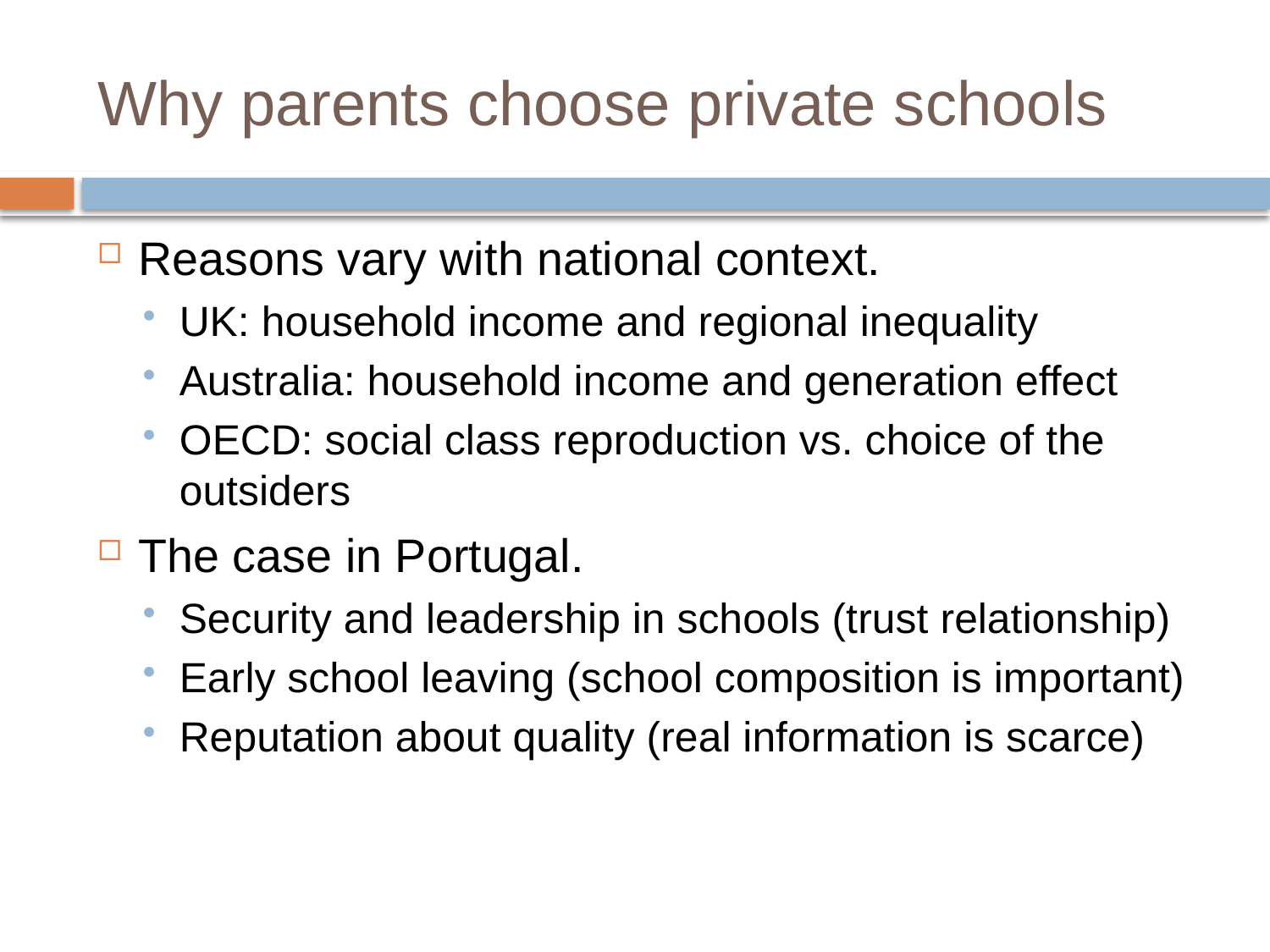

# Why parents choose private schools
Reasons vary with national context.
UK: household income and regional inequality
Australia: household income and generation effect
OECD: social class reproduction vs. choice of the outsiders
The case in Portugal.
Security and leadership in schools (trust relationship)
Early school leaving (school composition is important)
Reputation about quality (real information is scarce)